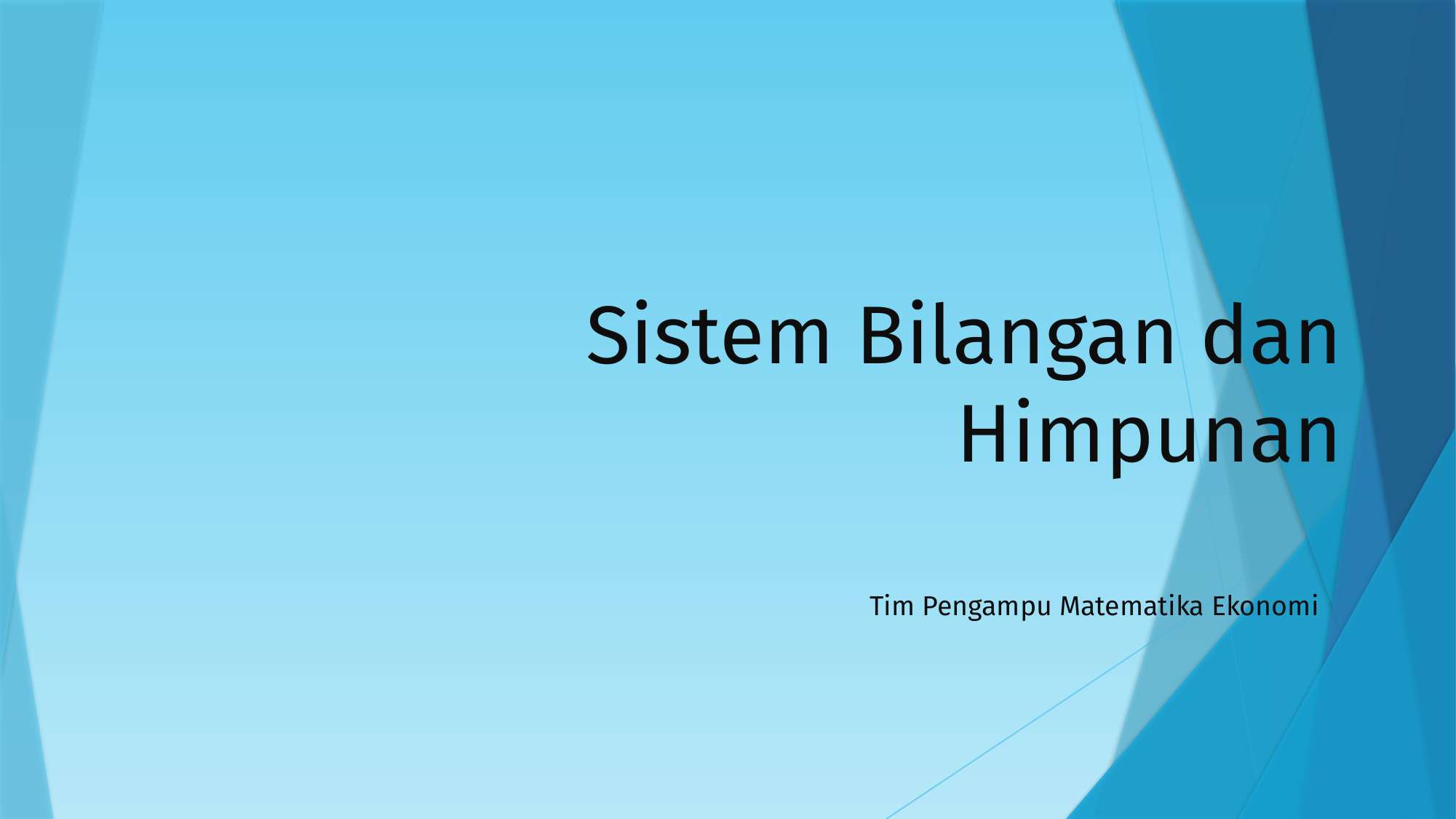

# Sistem Bilangan dan Himpunan
Tim Pengampu Matematika Ekonomi